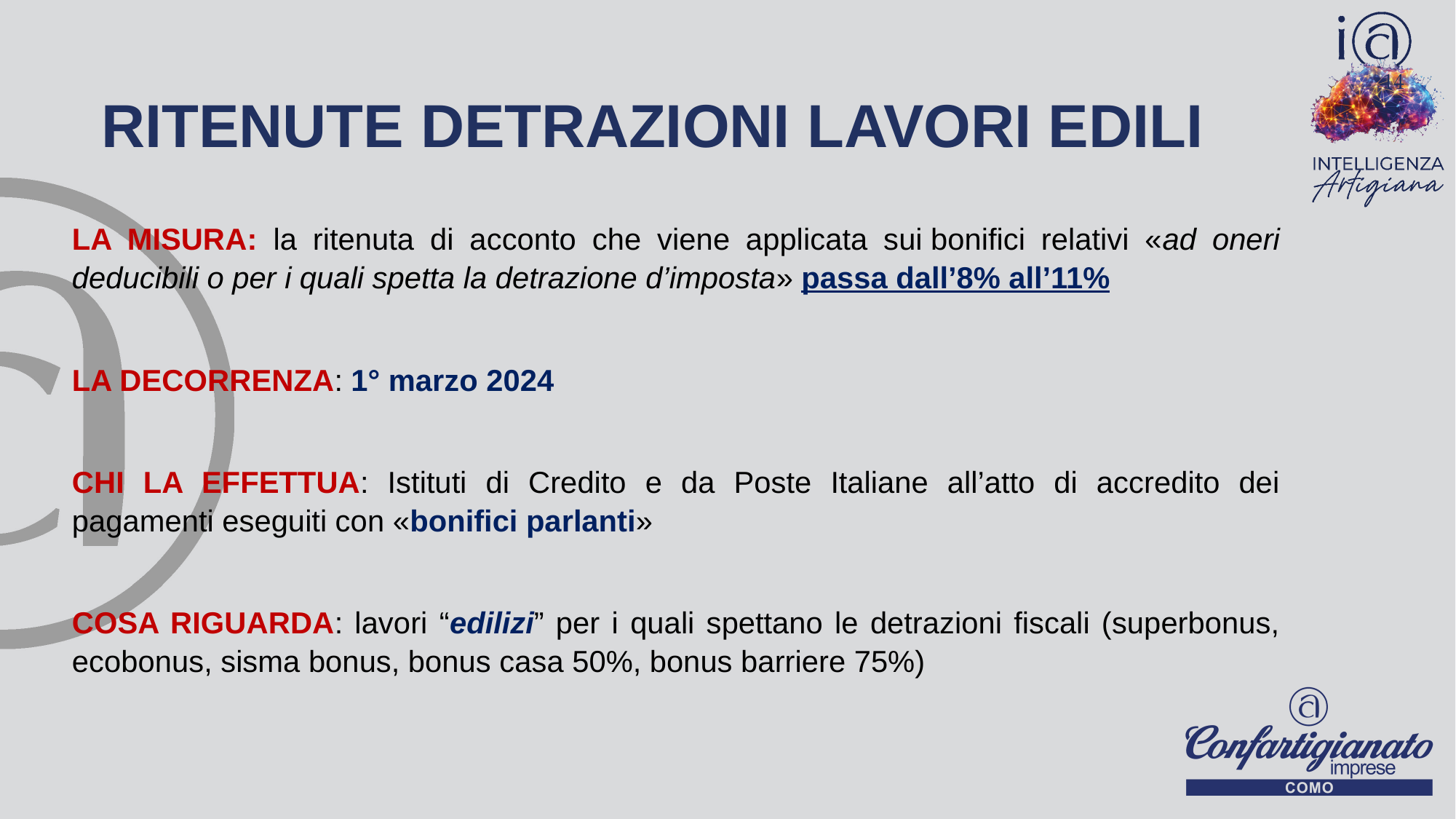

# RITENUTE DETRAZIONI LAVORI EDILI
14
LA MISURA: la ritenuta di acconto che viene applicata sui bonifici relativi «ad oneri deducibili o per i quali spetta la detrazione d’imposta» passa dall’8% all’11%

LA DECORRENZA: 1° marzo 2024

CHI LA EFFETTUA: Istituti di Credito e da Poste Italiane all’atto di accredito dei pagamenti eseguiti con «bonifici parlanti»

COSA RIGUARDA: lavori “edilizi” per i quali spettano le detrazioni fiscali (superbonus, ecobonus, sisma bonus, bonus casa 50%, bonus barriere 75%)